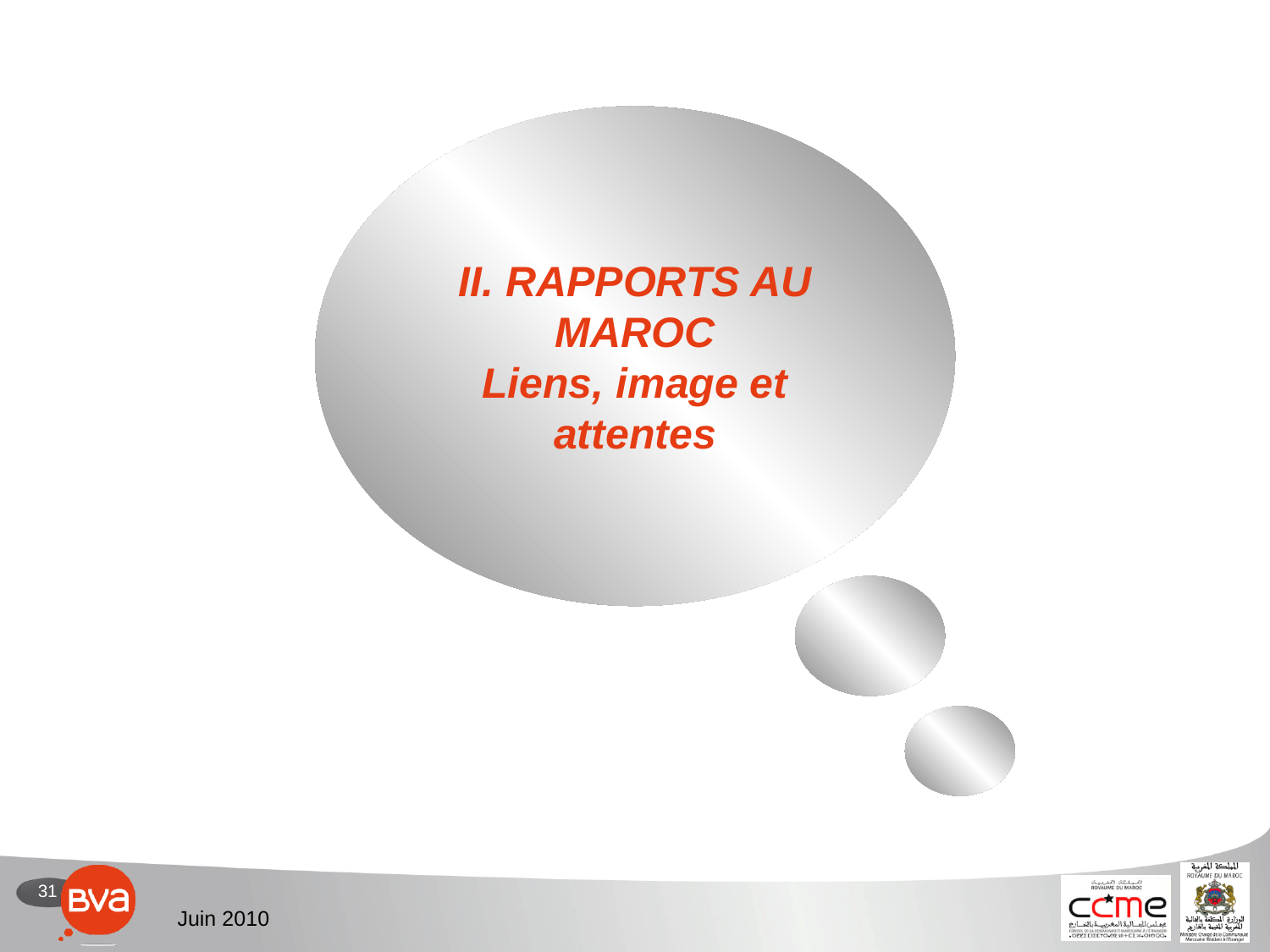

II. RAPPORTS AU MAROC
Liens, image et attentes